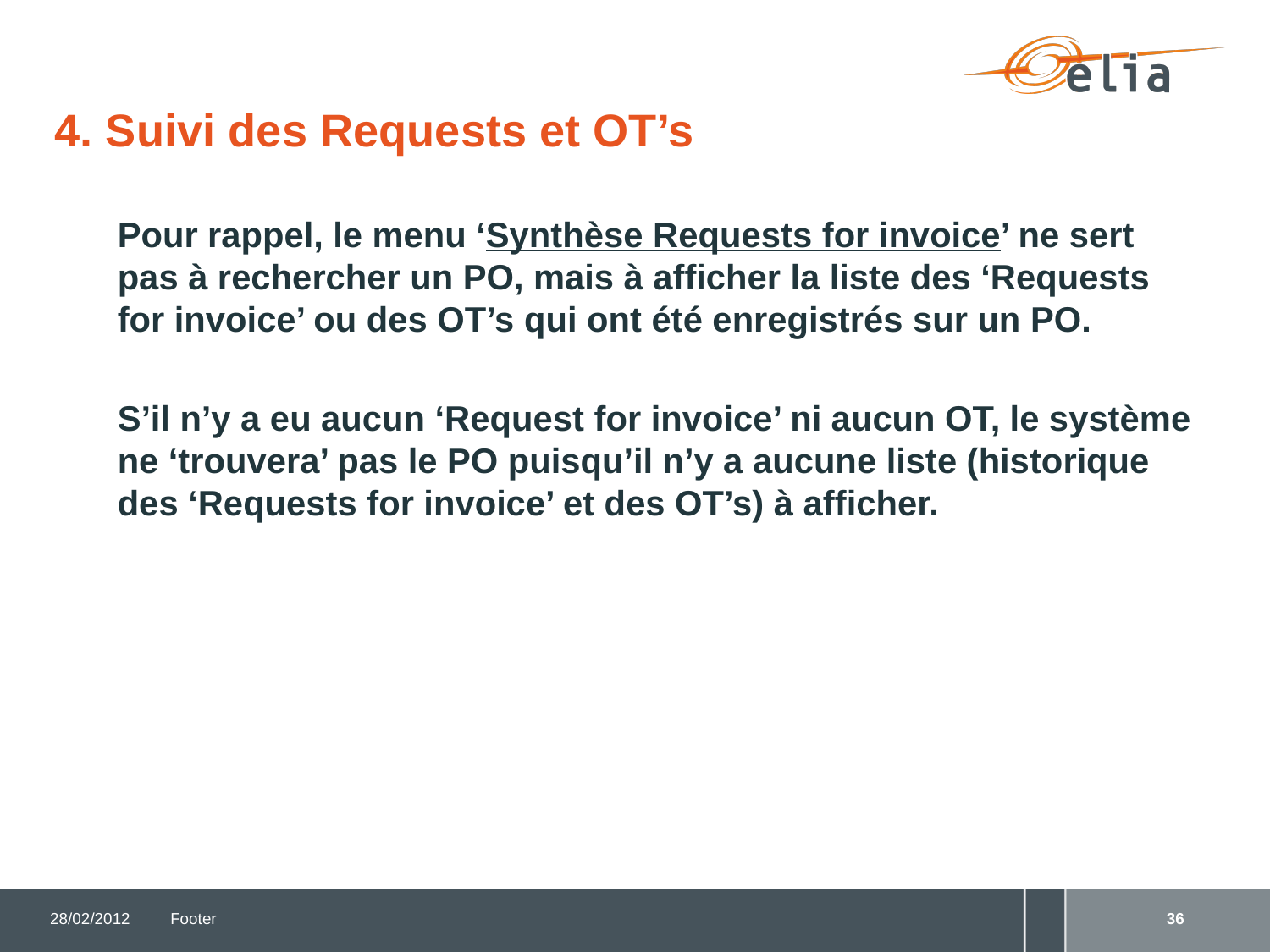

# 4. Suivi des Requests et OT’s
Pour rappel, le menu ‘Synthèse Requests for invoice’ ne sert pas à rechercher un PO, mais à afficher la liste des ‘Requests for invoice’ ou des OT’s qui ont été enregistrés sur un PO.

S’il n’y a eu aucun ‘Request for invoice’ ni aucun OT, le système ne ‘trouvera’ pas le PO puisqu’il n’y a aucune liste (historique des ‘Requests for invoice’ et des OT’s) à afficher.
28/02/2012
Footer
36